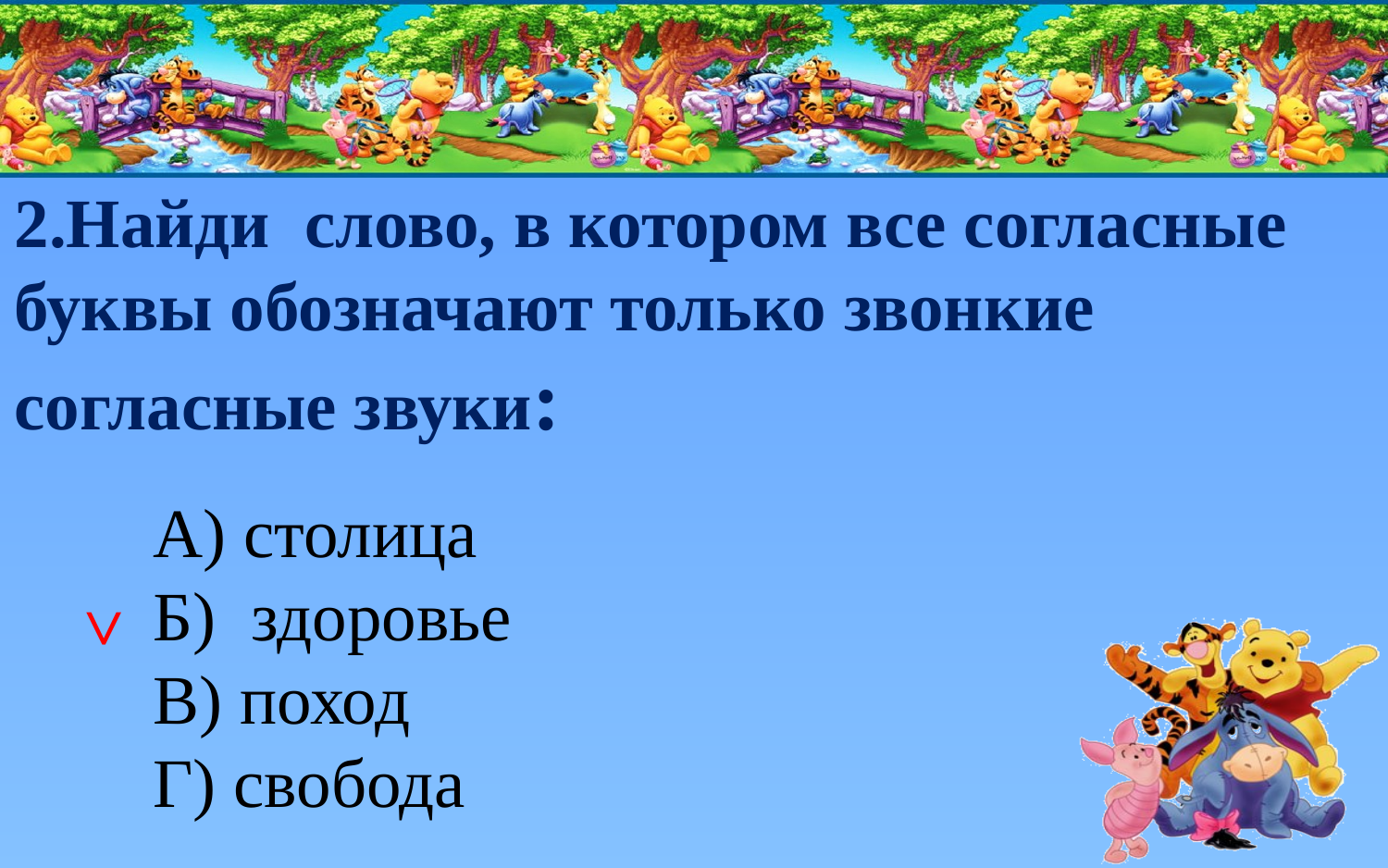

2.Найди  слово, в котором все согласные буквы обозначают только звонкие согласные звуки:

        А) столица
        Б)  здоровье
        В) поход
        Г) свобода
˅